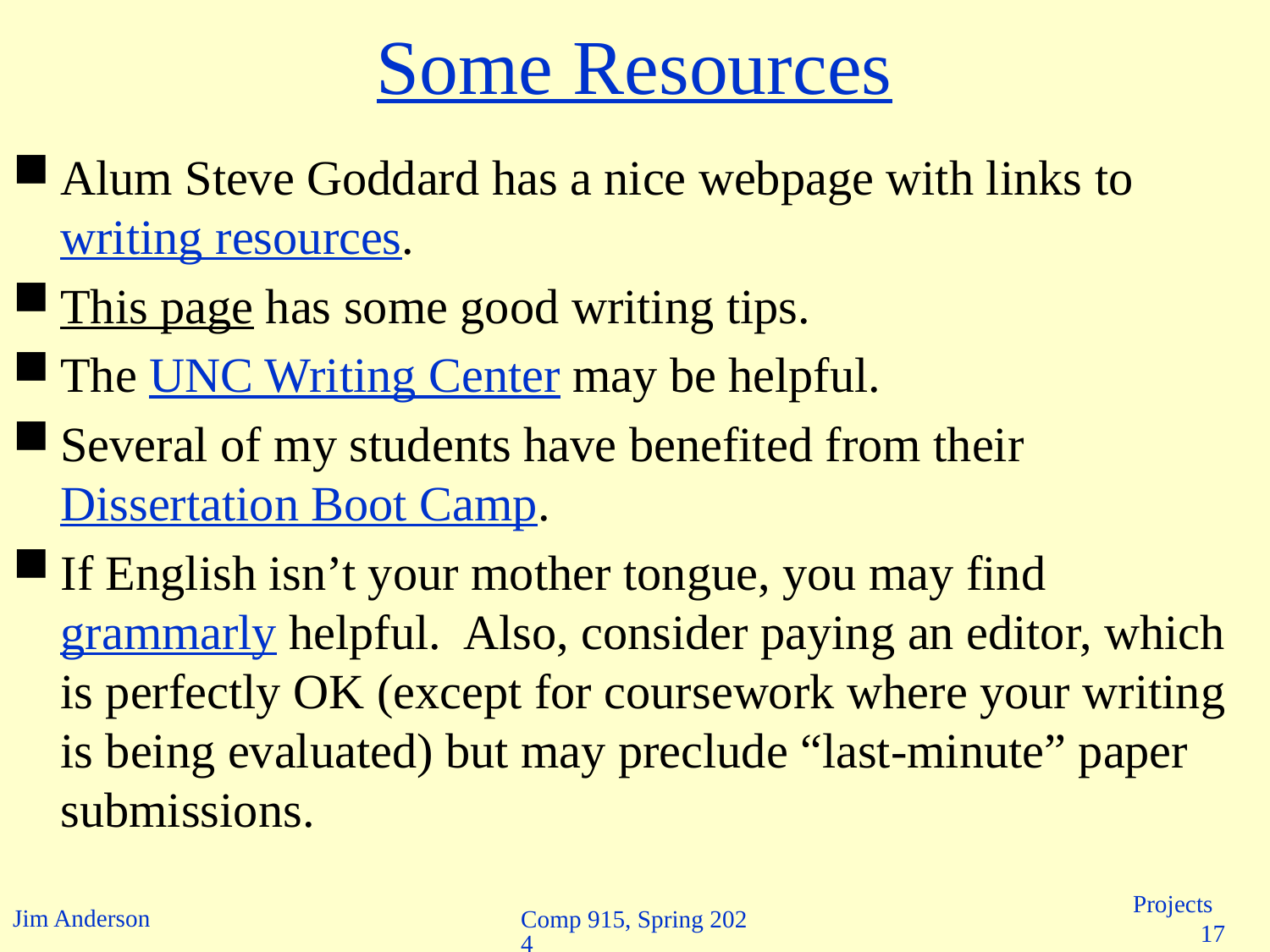

# Some Resources
Alum Steve Goddard has a nice webpage with links to writing resources.
This page has some good writing tips.
The UNC Writing Center may be helpful.
Several of my students have benefited from their Dissertation Boot Camp.
If English isn’t your mother tongue, you may find grammarly helpful.  Also, consider paying an editor, which is perfectly OK (except for coursework where your writing is being evaluated) but may preclude “last-minute” paper submissions.
Comp 915, Spring 2024
Projects  17